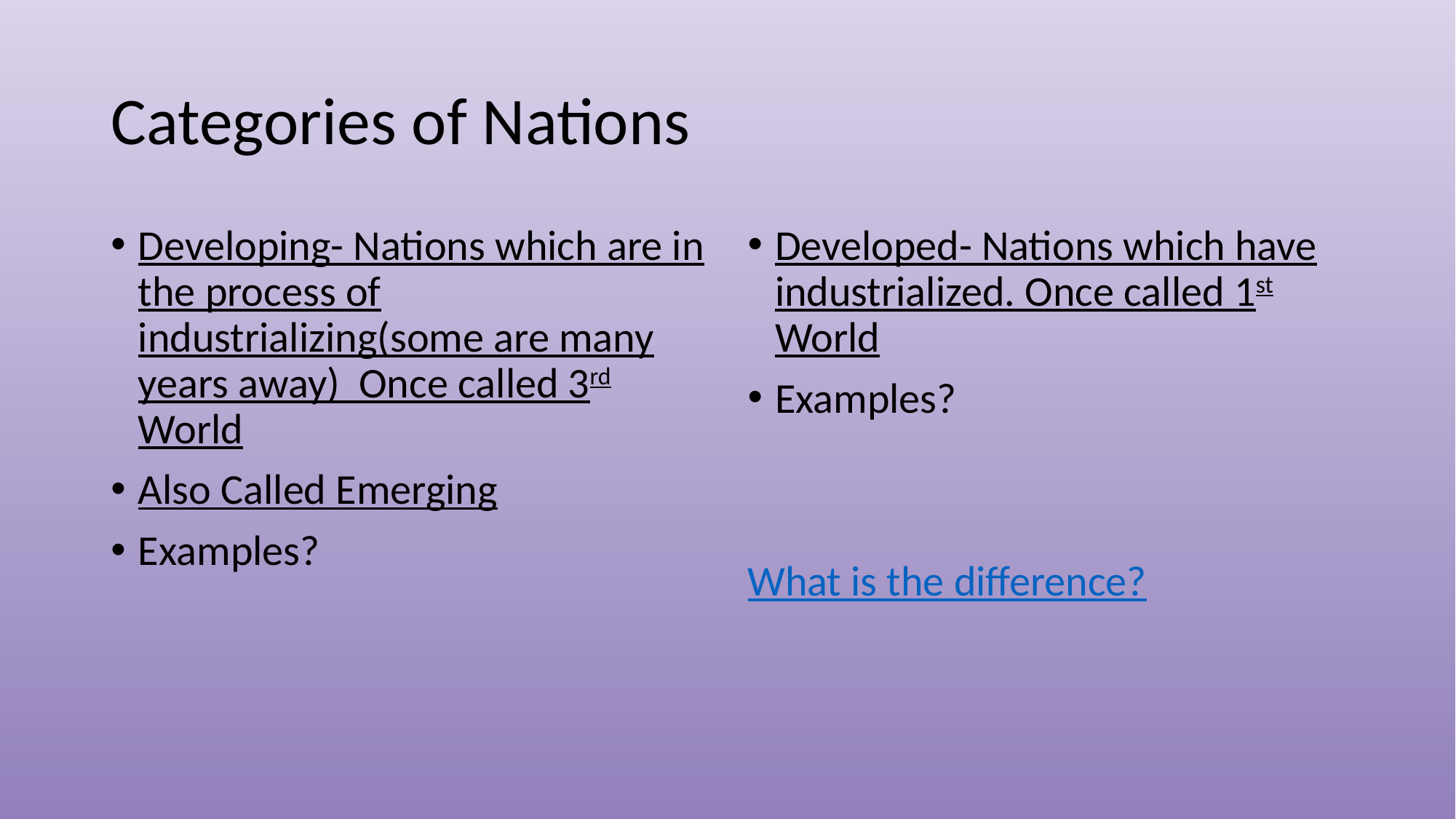

# Categories of Nations
Developing- Nations which are in the process of industrializing(some are many years away)  Once called 3rd World
Also Called Emerging
Examples?
Developed- Nations which have industrialized. Once called 1st World
Examples?

What is the difference?